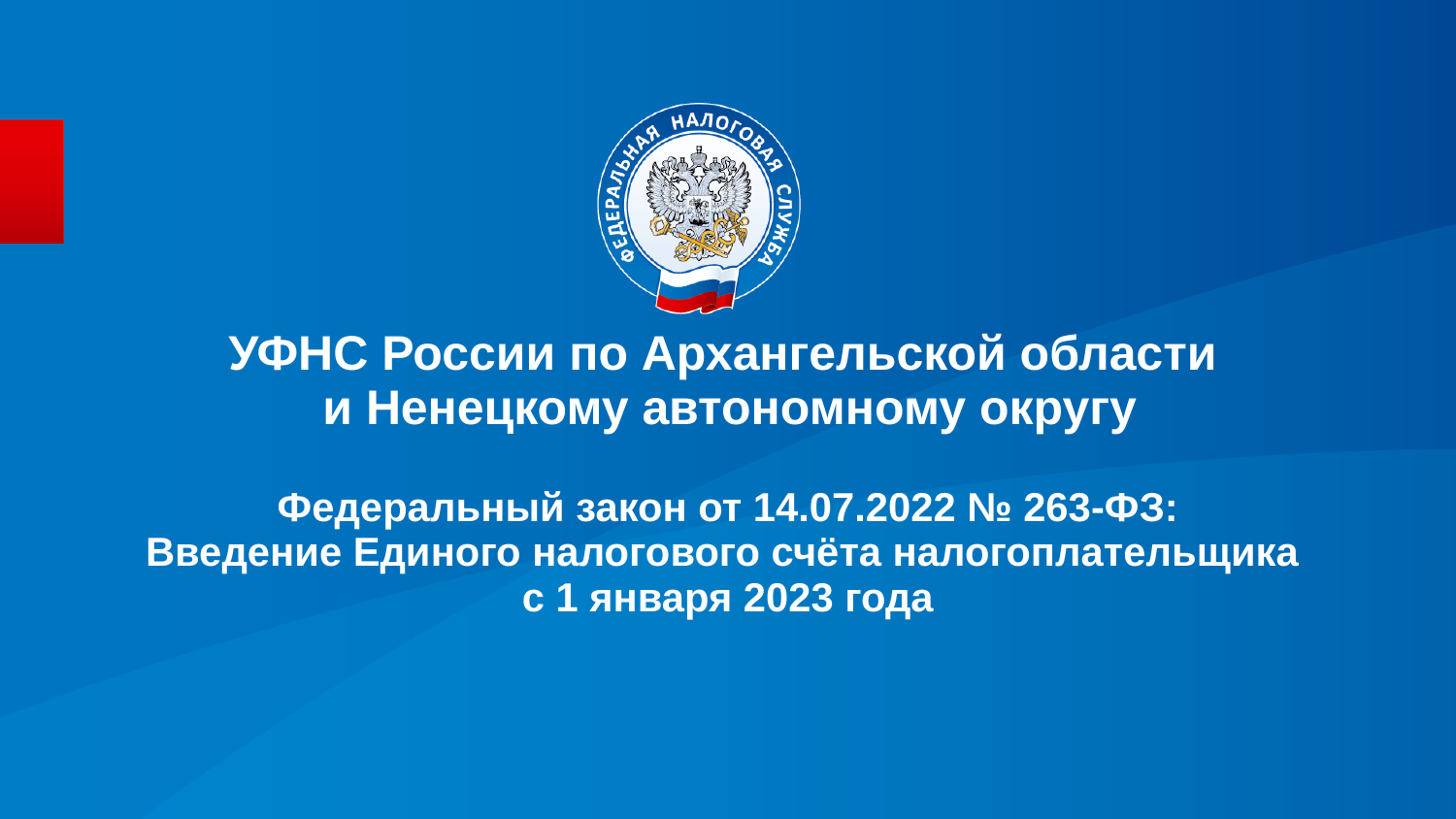

УФНС России по Архангельской области
и Ненецкому автономному округу
Федеральный закон от 14.07.2022 № 263-ФЗ:
Введение Единого налогового счёта налогоплательщика
с 1 января 2023 года